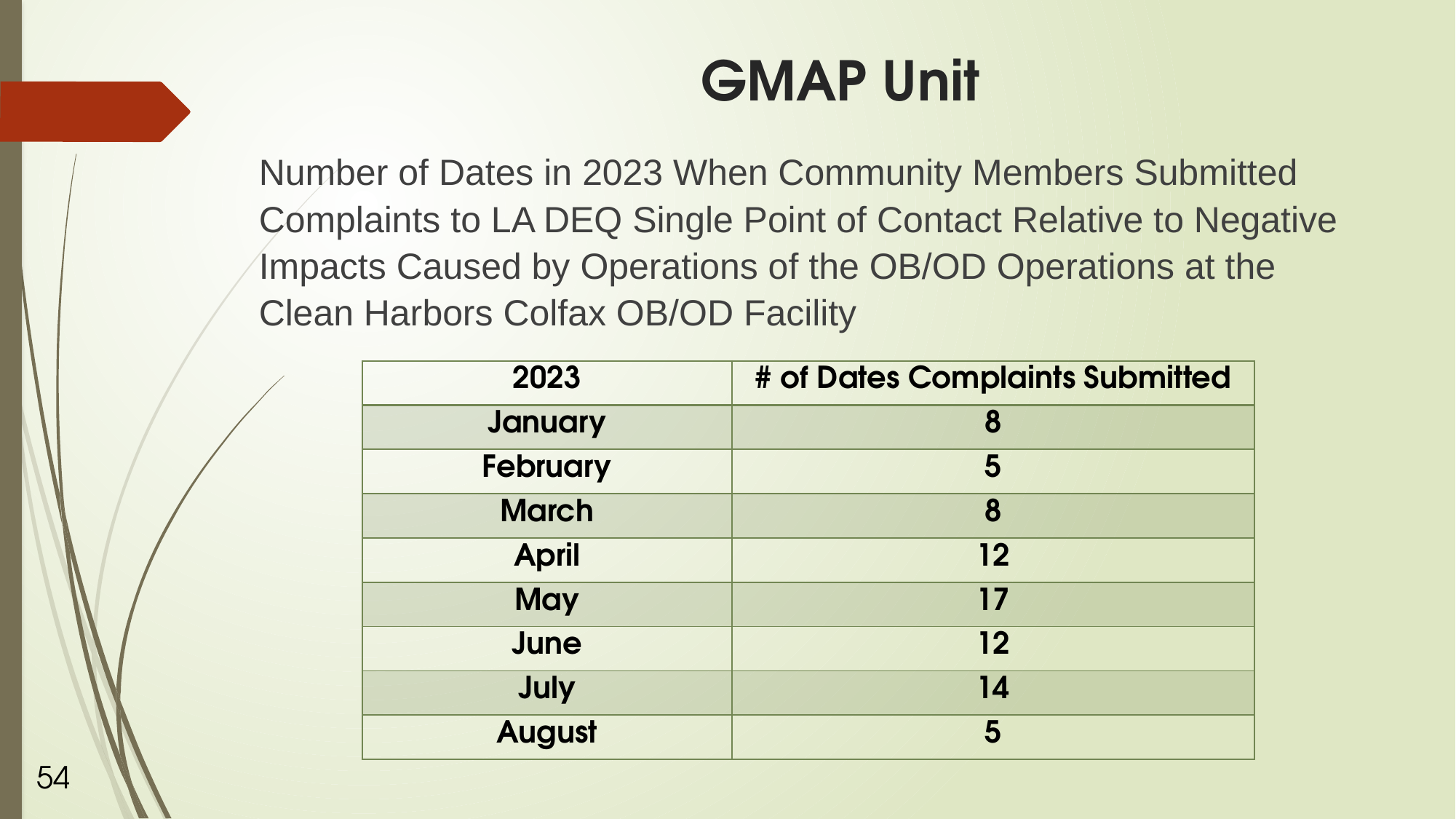

# GMAP Unit
Number of Dates in 2023 When Community Members Submitted Complaints to LA DEQ Single Point of Contact Relative to Negative Impacts Caused by Operations of the OB/OD Operations at the Clean Harbors Colfax OB/OD Facility

| 2023 | # of Dates Complaints Submitted |
| --- | --- |
| January | 8 |
| February | 5 |
| March | 8 |
| April | 12 |
| May | 17 |
| June | 12 |
| July | 14 |
| August | 5 |
54